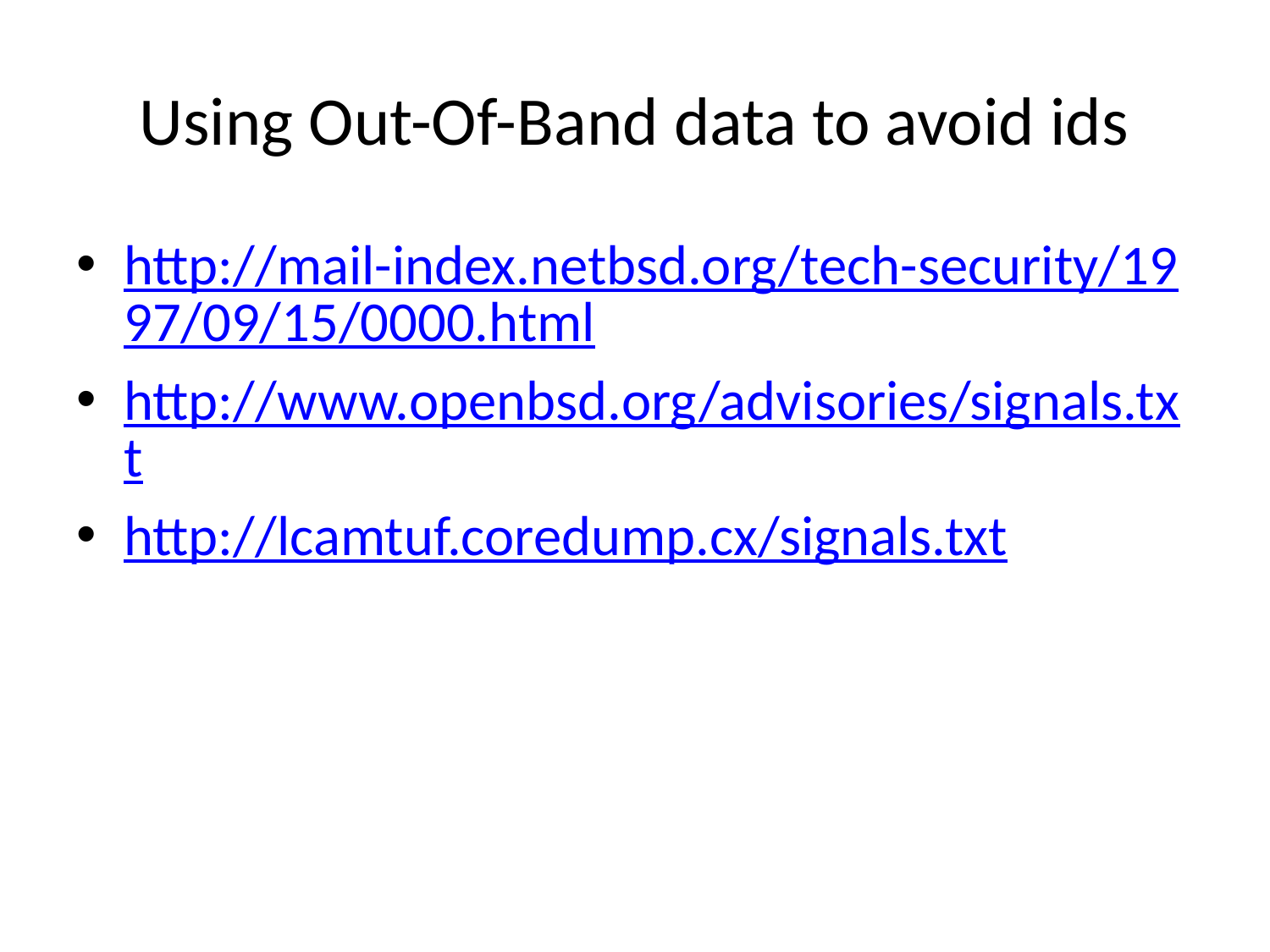

# Using Out-Of-Band data to avoid ids
http://mail-index.netbsd.org/tech-security/1997/09/15/0000.html
http://www.openbsd.org/advisories/signals.txt
http://lcamtuf.coredump.cx/signals.txt